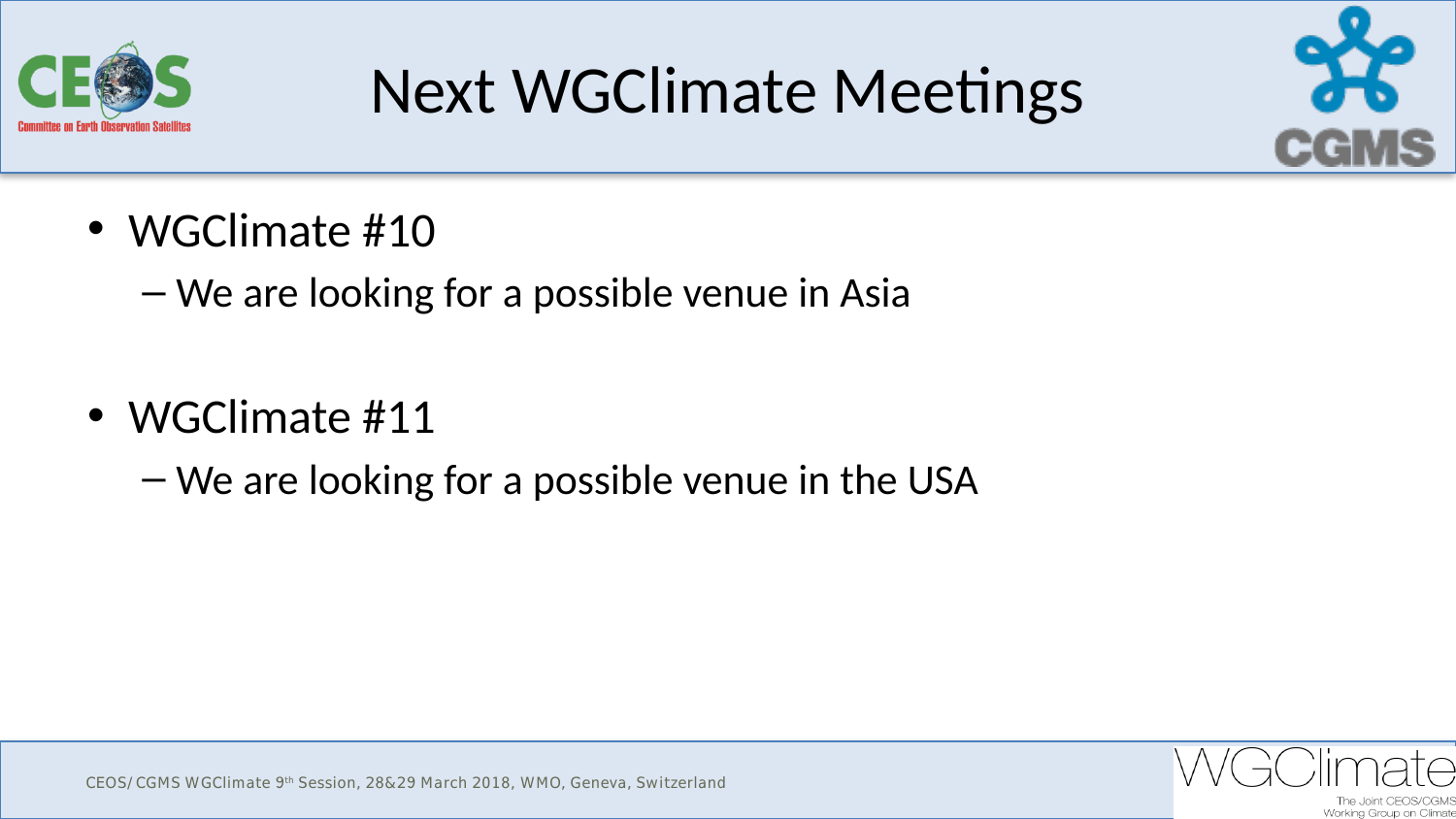

# Next WGClimate Meetings
WGClimate #10
We are looking for a possible venue in Asia

WGClimate #11
We are looking for a possible venue in the USA